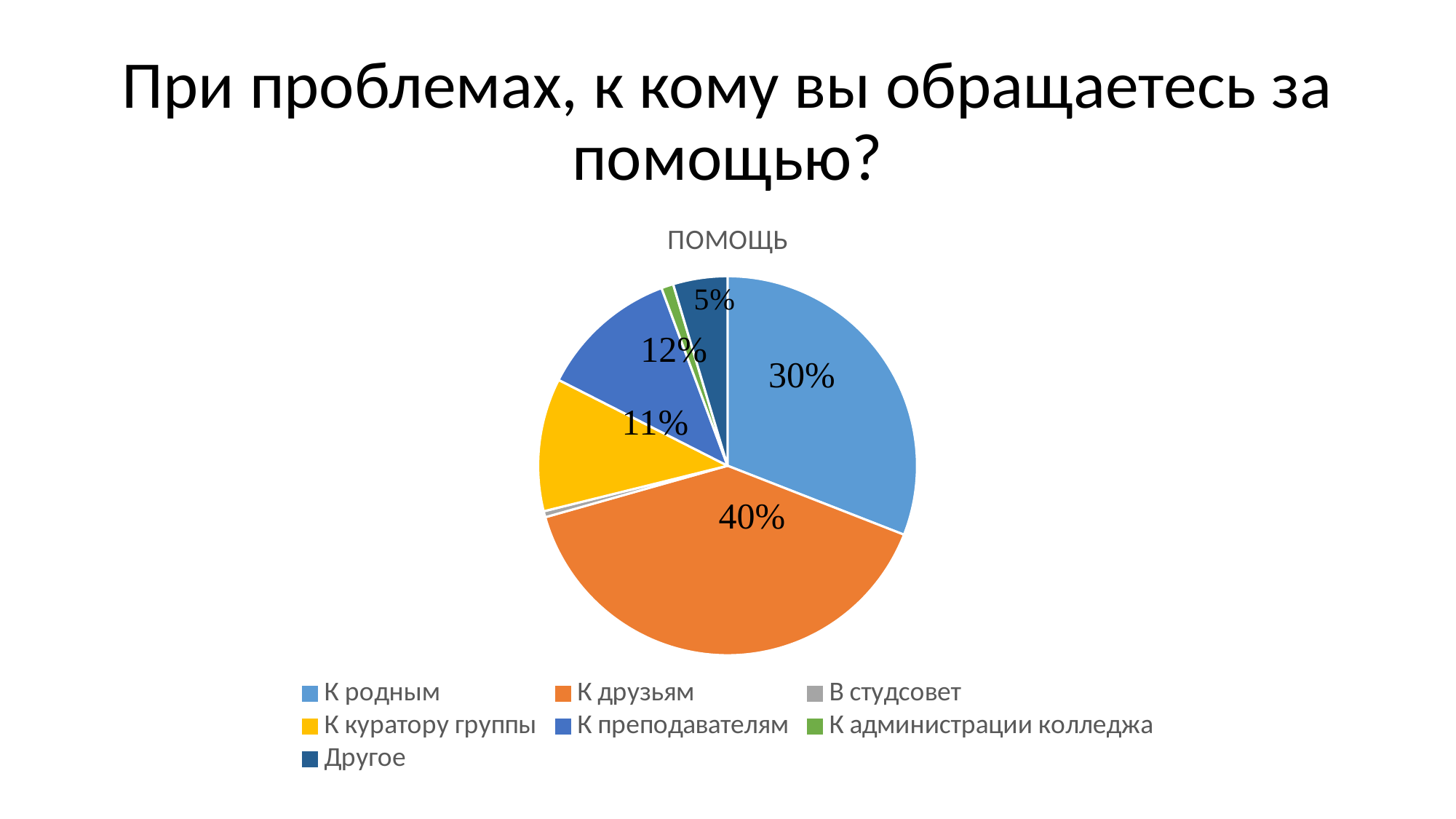

# При проблемах, к кому вы обращаетесь за помощью?

### Chart:

| Category | ПОМОЩЬ |
|---|---|
| К родным | 60.0 |
| К друзьям | 77.0 |
| В студсовет | 1.0 |
| К куратору группы | 22.0 |
| К преподавателям | 23.0 |
| К администрации колледжа | 2.0 |
| Другое  | 9.0 |